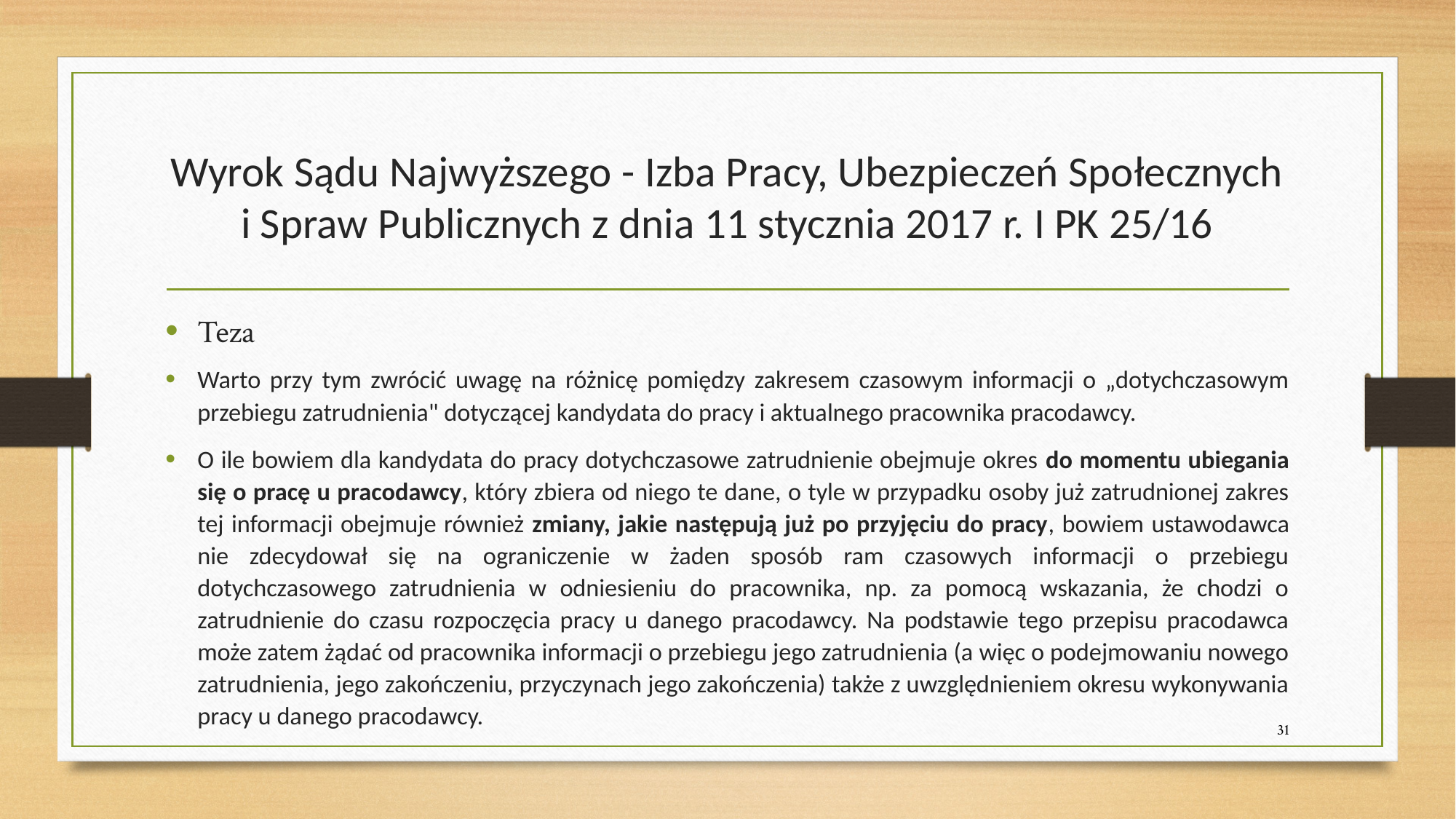

# Wyrok Sądu Najwyższego - Izba Pracy, Ubezpieczeń Społecznych i Spraw Publicznych z dnia 11 stycznia 2017 r. I PK 25/16
Teza
Warto przy tym zwrócić uwagę na różnicę pomiędzy zakresem czasowym informacji o „dotychczasowym przebiegu zatrudnienia" dotyczącej kandydata do pracy i aktualnego pracownika pracodawcy.
O ile bowiem dla kandydata do pracy dotychczasowe zatrudnienie obejmuje okres do momentu ubiegania się o pracę u pracodawcy, który zbiera od niego te dane, o tyle w przypadku osoby już zatrudnionej zakres tej informacji obejmuje również zmiany, jakie następują już po przyjęciu do pracy, bowiem ustawodawca nie zdecydował się na ograniczenie w żaden sposób ram czasowych informacji o przebiegu dotychczasowego zatrudnienia w odniesieniu do pracownika, np. za pomocą wskazania, że chodzi o zatrudnienie do czasu rozpoczęcia pracy u danego pracodawcy. Na podstawie tego przepisu pracodawca może zatem żądać od pracownika informacji o przebiegu jego zatrudnienia (a więc o podejmowaniu nowego zatrudnienia, jego zakończeniu, przyczynach jego zakończenia) także z uwzględnieniem okresu wykonywania pracy u danego pracodawcy.
31